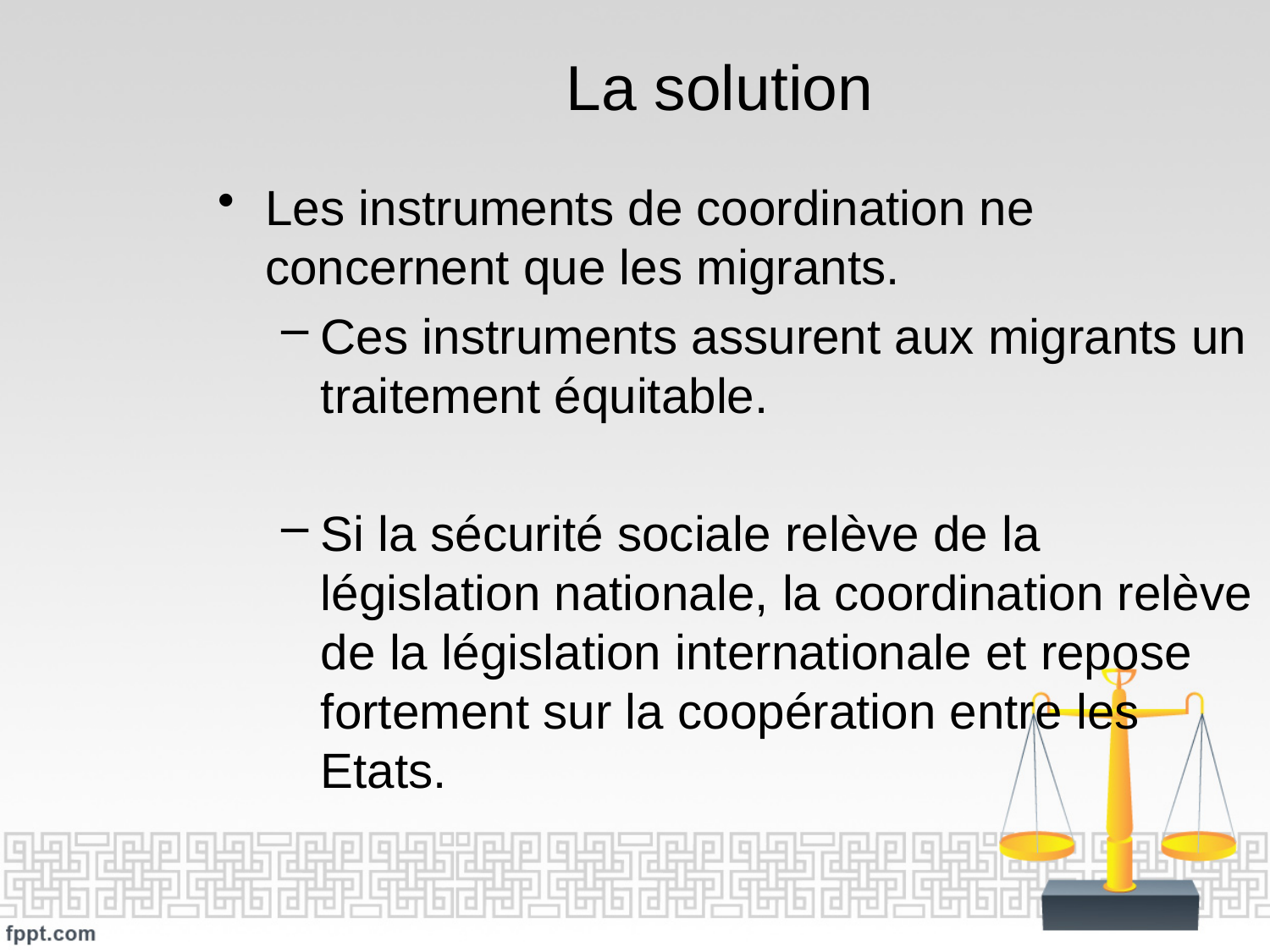

# La solution
Les instruments de coordination ne concernent que les migrants.
Ces instruments assurent aux migrants un traitement équitable.

Si la sécurité sociale relève de la législation nationale, la coordination relève de la législation internationale et repose fortement sur la coopération entre les Etats.